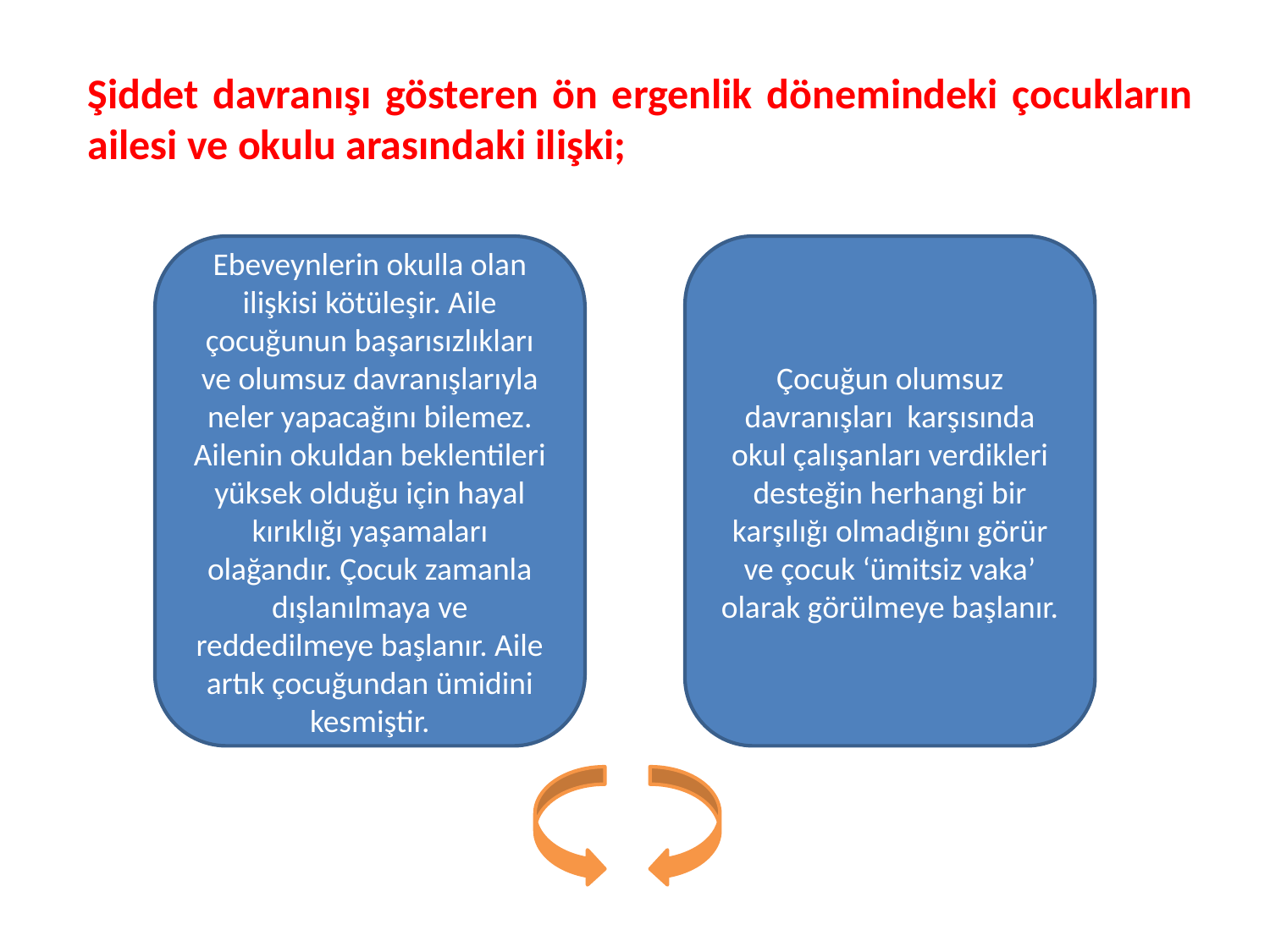

# Şiddet davranışı gösteren ön ergenlik dönemindeki çocukların ailesi ve okulu arasındaki ilişki;
Ebeveynlerin okulla olan ilişkisi kötüleşir. Aile çocuğunun başarısızlıkları ve olumsuz davranışlarıyla neler yapacağını bilemez. Ailenin okuldan beklentileri yüksek olduğu için hayal kırıklığı yaşamaları olağandır. Çocuk zamanla dışlanılmaya ve reddedilmeye başlanır. Aile artık çocuğundan ümidini kesmiştir.
Çocuğun olumsuz davranışları  karşısında okul çalışanları verdikleri desteğin herhangi bir karşılığı olmadığını görür ve çocuk ‘ümitsiz vaka’ olarak görülmeye başlanır.